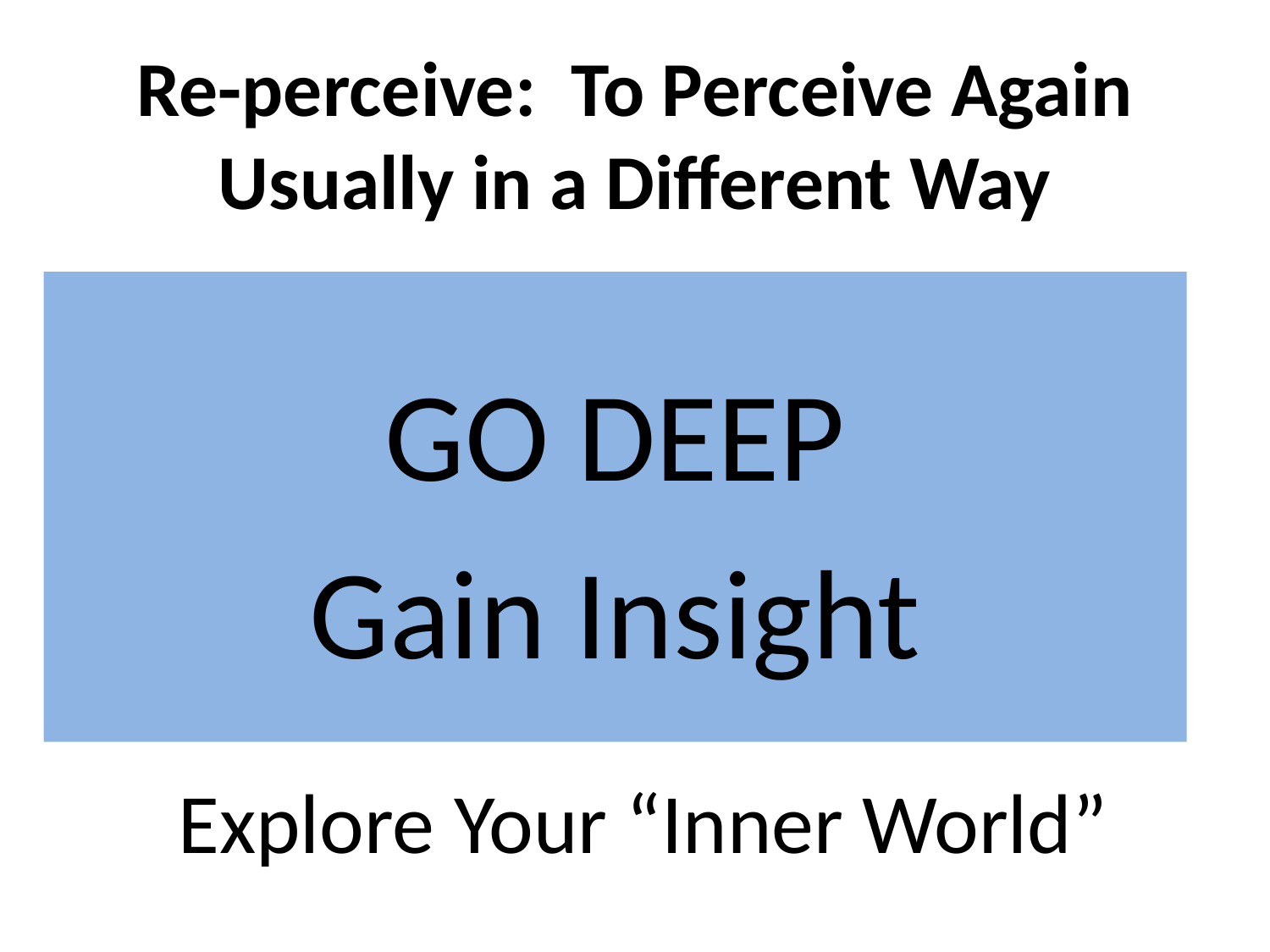

# Re-perceive:  To Perceive Again Usually in a Different Way

GO DEEP
Gain Insight
Explore Your “Inner World”